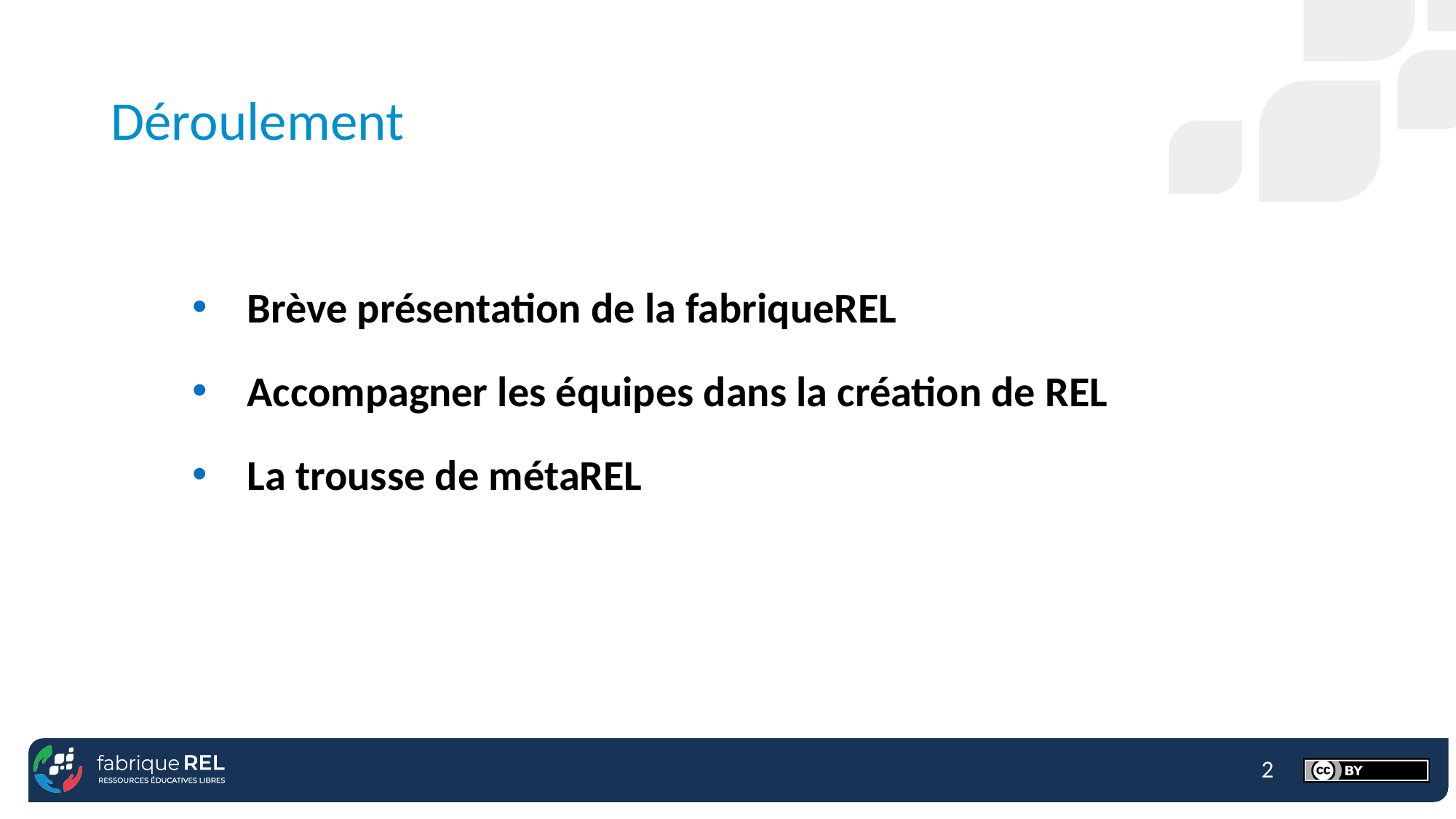

# Déroulement
Brève présentation de la fabriqueREL
Accompagner les équipes dans la création de REL
La trousse de métaREL
2